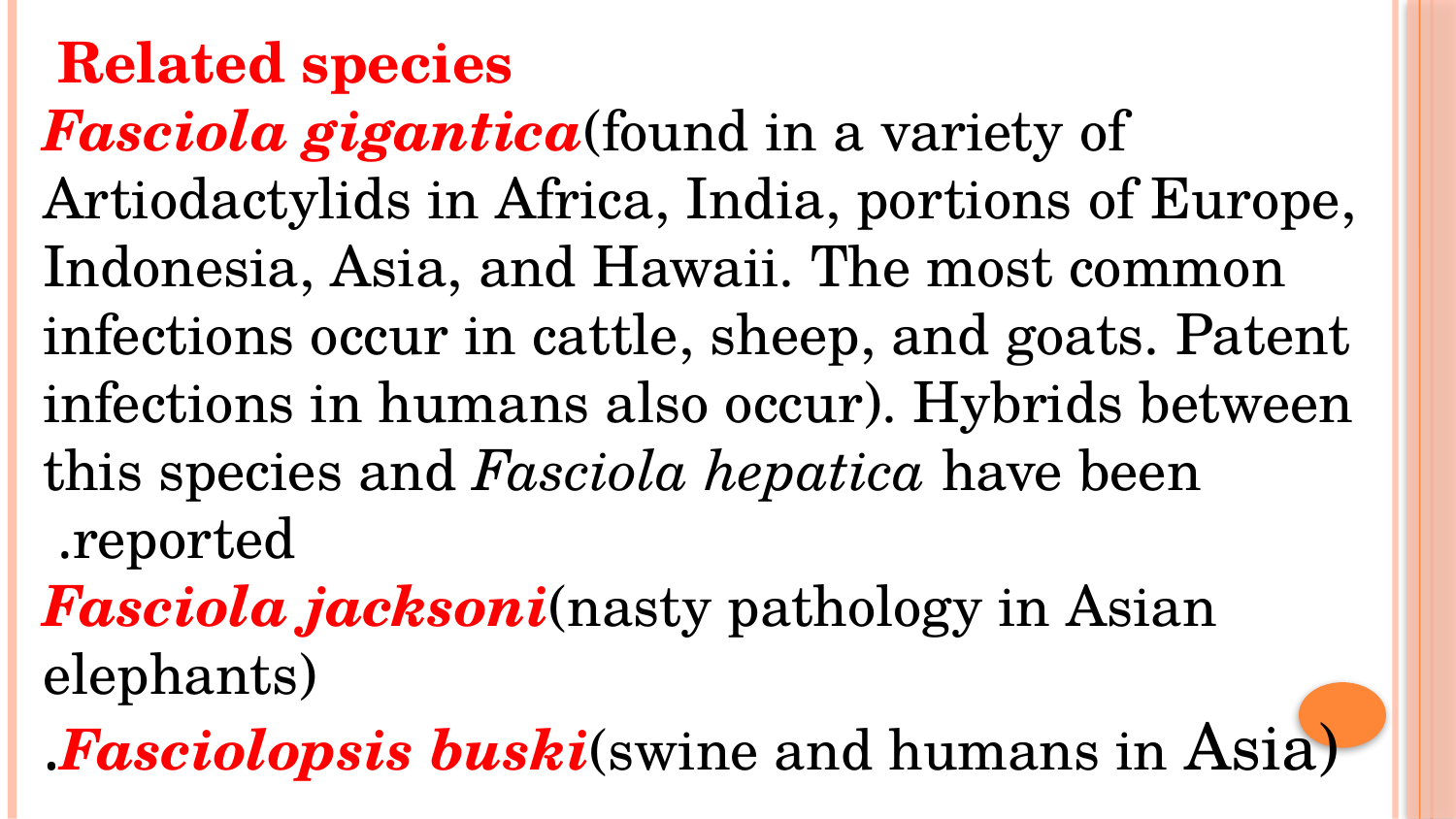

Related species
Fasciola gigantica(found in a variety of Artiodactylids in Africa, India, portions of Europe, Indonesia, Asia, and Hawaii. The most common infections occur in cattle, sheep, and goats. Patent infections in humans also occur). Hybrids between this species and Fasciola hepatica have been reported.
Fasciola jacksoni(nasty pathology in Asian elephants)
Fasciolopsis buski(swine and humans in Asia).